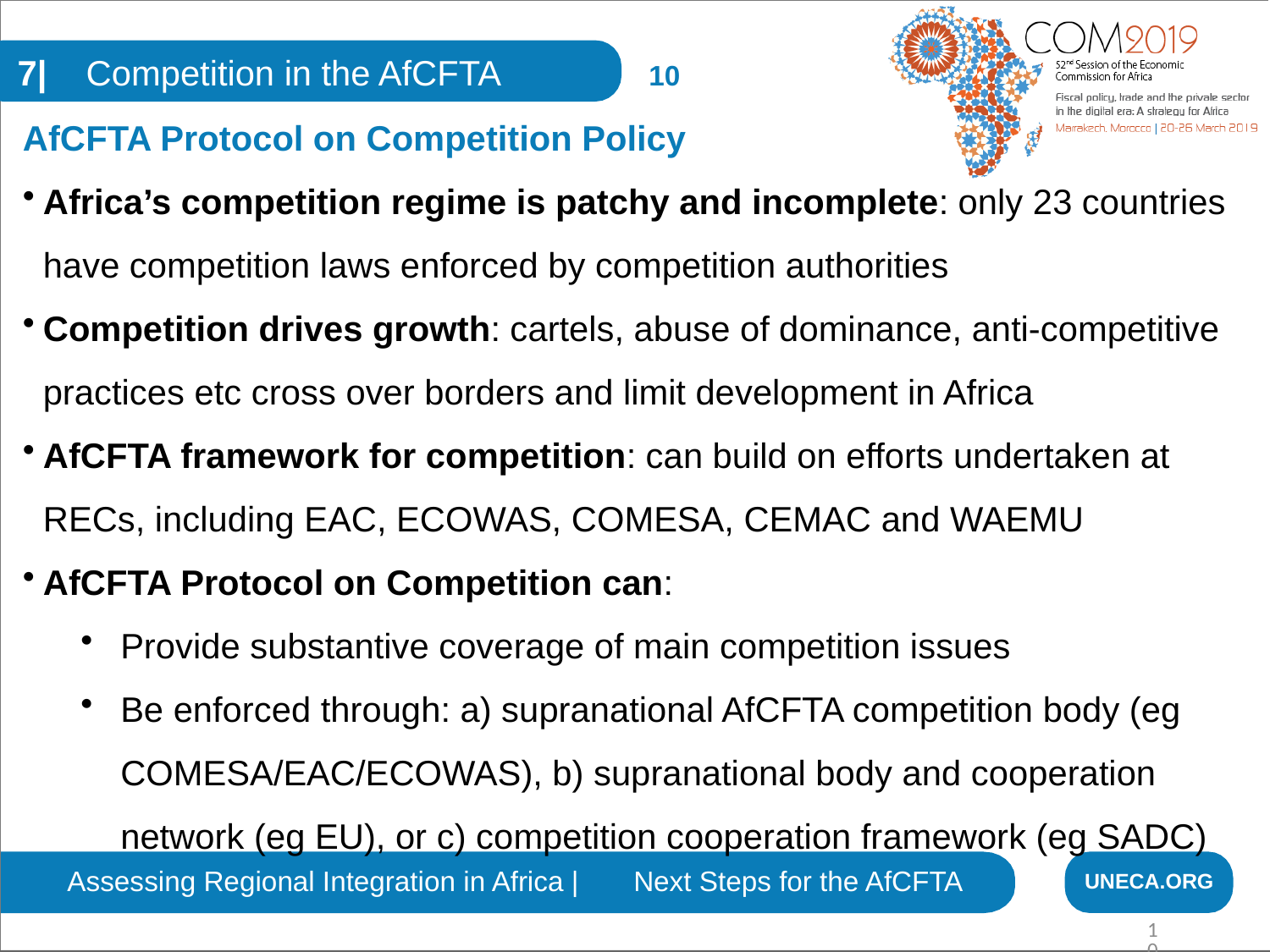

7|    Competition in the AfCFTA
10
AfCFTA Protocol on Competition Policy
Africa’s competition regime is patchy and incomplete: only 23 countries have competition laws enforced by competition authorities
Competition drives growth: cartels, abuse of dominance, anti-competitive practices etc cross over borders and limit development in Africa
AfCFTA framework for competition: can build on efforts undertaken at RECs, including EAC, ECOWAS, COMESA, CEMAC and WAEMU
AfCFTA Protocol on Competition can:
Provide substantive coverage of main competition issues
Be enforced through: a) supranational AfCFTA competition body (eg COMESA/EAC/ECOWAS), b) supranational body and cooperation network (eg EU), or c) competition cooperation framework (eg SADC)

Assessing Regional Integration in Africa |       Next Steps for the AfCFTA
UNECA.ORG
10